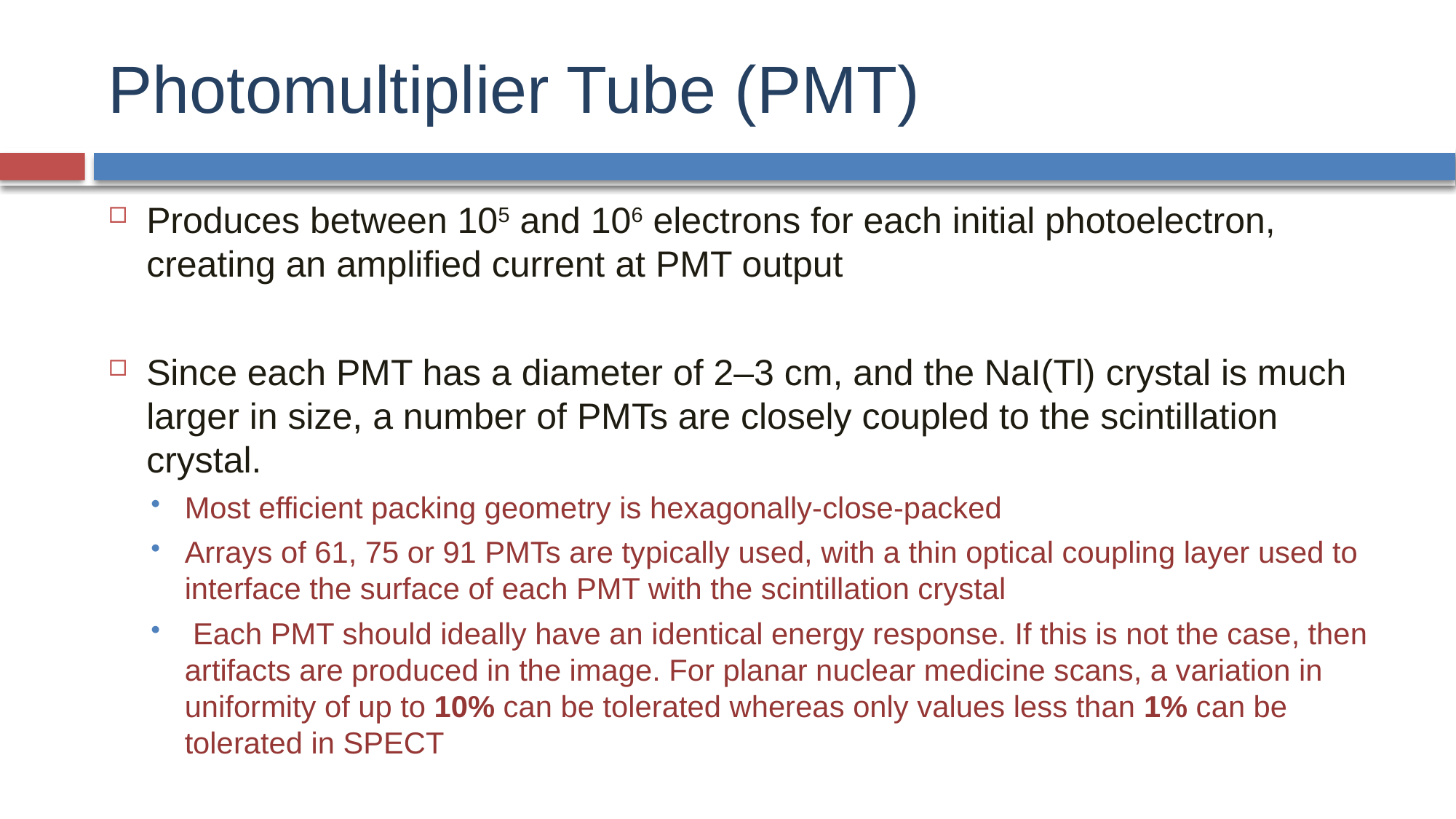

# Photomultiplier Tube (PMT)
Produces between 105 and 106 electrons for each initial photoelectron, creating an amplified current at PMT output

Since each PMT has a diameter of 2–3 cm, and the NaI(Tl) crystal is much larger in size, a number of PMTs are closely coupled to the scintillation crystal.
Most efficient packing geometry is hexagonally-close-packed
Arrays of 61, 75 or 91 PMTs are typically used, with a thin optical coupling layer used to interface the surface of each PMT with the scintillation crystal
 Each PMT should ideally have an identical energy response. If this is not the case, then artifacts are produced in the image. For planar nuclear medicine scans, a variation in uniformity of up to 10% can be tolerated whereas only values less than 1% can be tolerated in SPECT